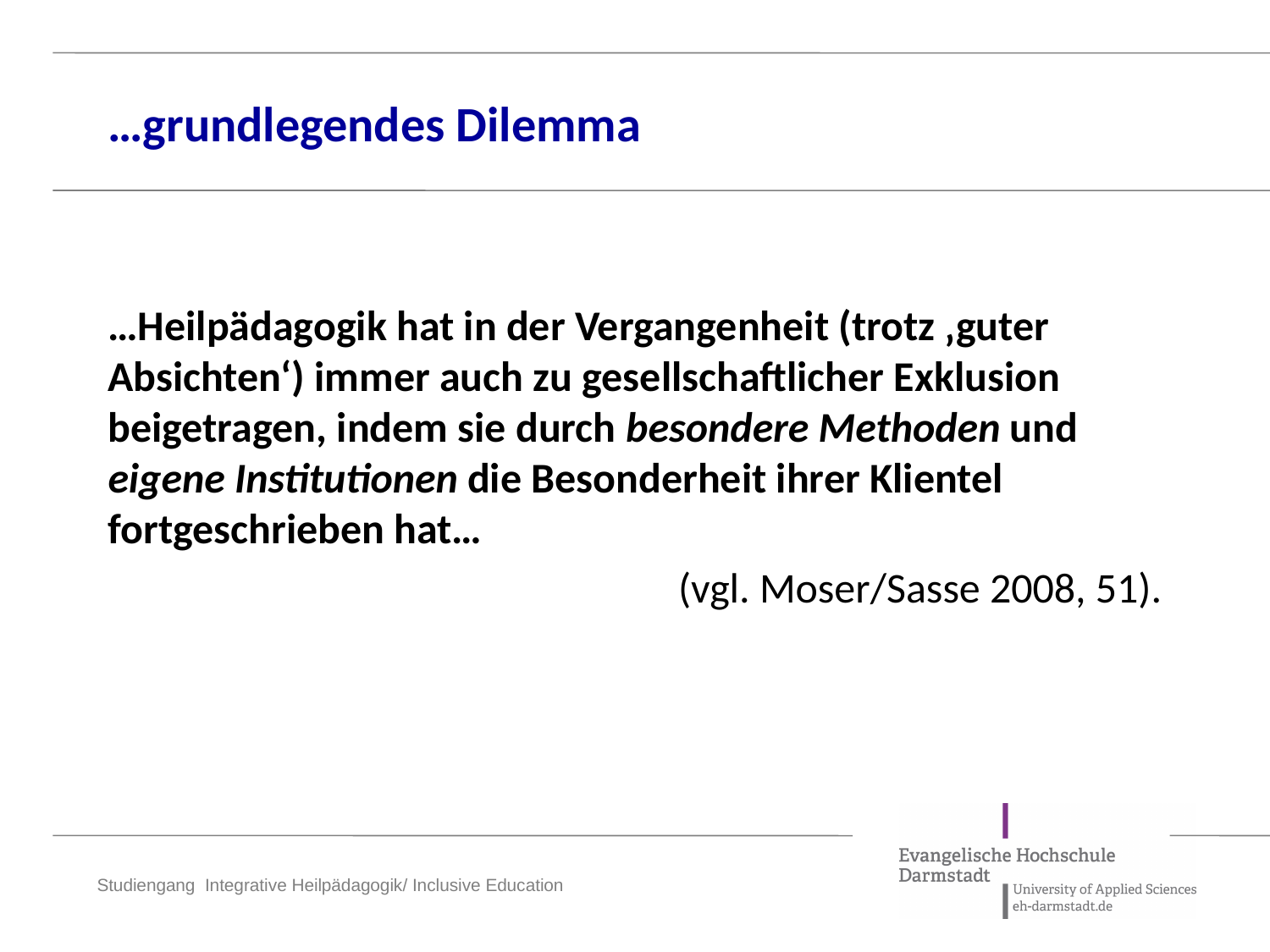

# …grundlegendes Dilemma

…Heilpädagogik hat in der Vergangenheit (trotz ‚guter Absichten‘) immer auch zu gesellschaftlicher Exklusion beigetragen, indem sie durch besondere Methoden und eigene Institutionen die Besonderheit ihrer Klientel fortgeschrieben hat…
(vgl. Moser/Sasse 2008, 51).